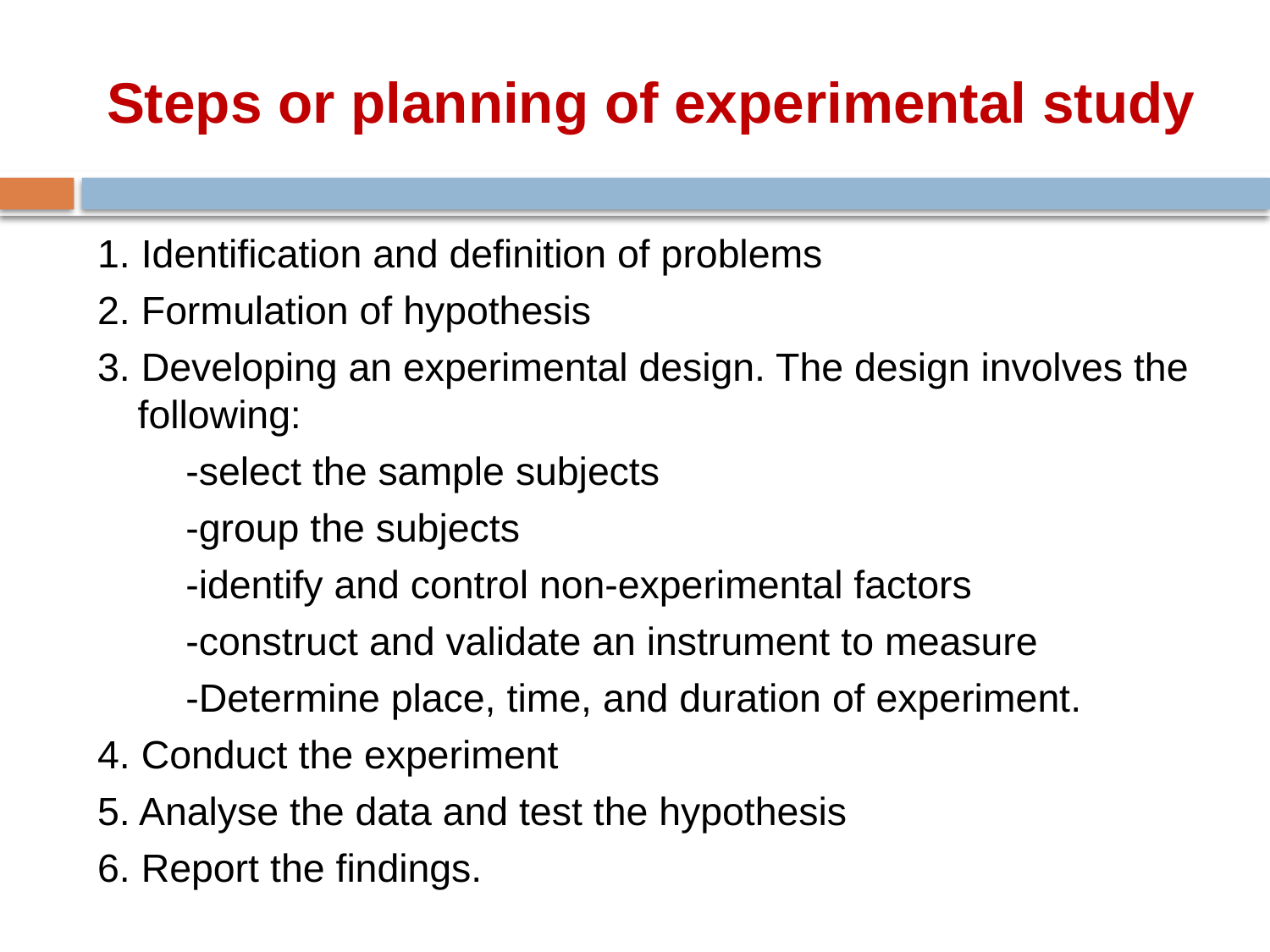

# Steps or planning of experimental study
1. Identification and definition of problems
2. Formulation of hypothesis
3. Developing an experimental design. The design involves the following:
        -select the sample subjects
        -group the subjects
        -identify and control non-experimental factors
        -construct and validate an instrument to measure
        -Determine place, time, and duration of experiment.
4. Conduct the experiment
5. Analyse the data and test the hypothesis
6. Report the findings.